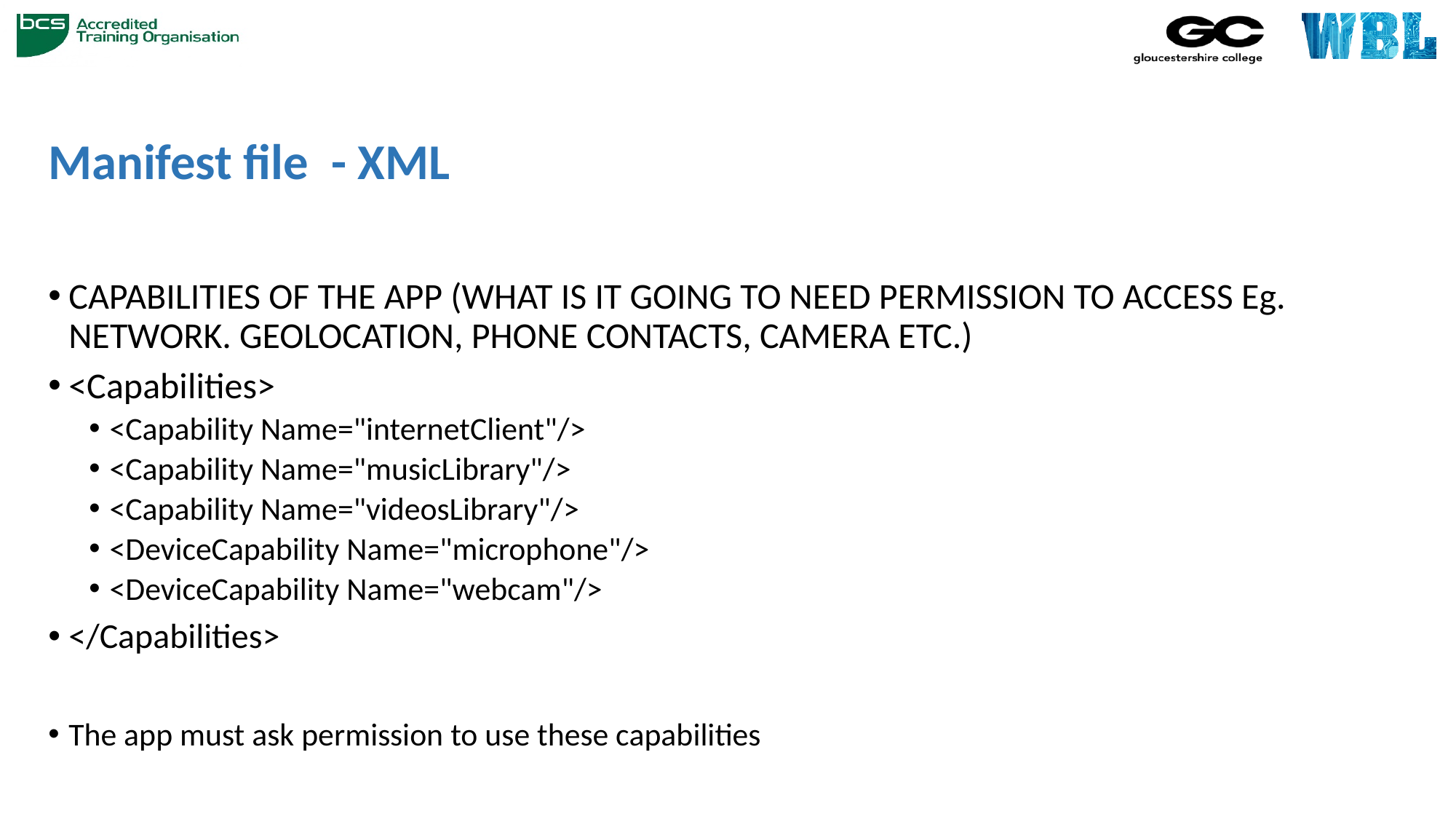

# Manifest file  - XML
CAPABILITIES OF THE APP (WHAT IS IT GOING TO NEED PERMISSION TO ACCESS Eg. NETWORK. GEOLOCATION, PHONE CONTACTS, CAMERA ETC.)
<Capabilities>
<Capability Name="internetClient"/>
<Capability Name="musicLibrary"/>
<Capability Name="videosLibrary"/>
<DeviceCapability Name="microphone"/>
<DeviceCapability Name="webcam"/>
</Capabilities>

The app must ask permission to use these capabilities